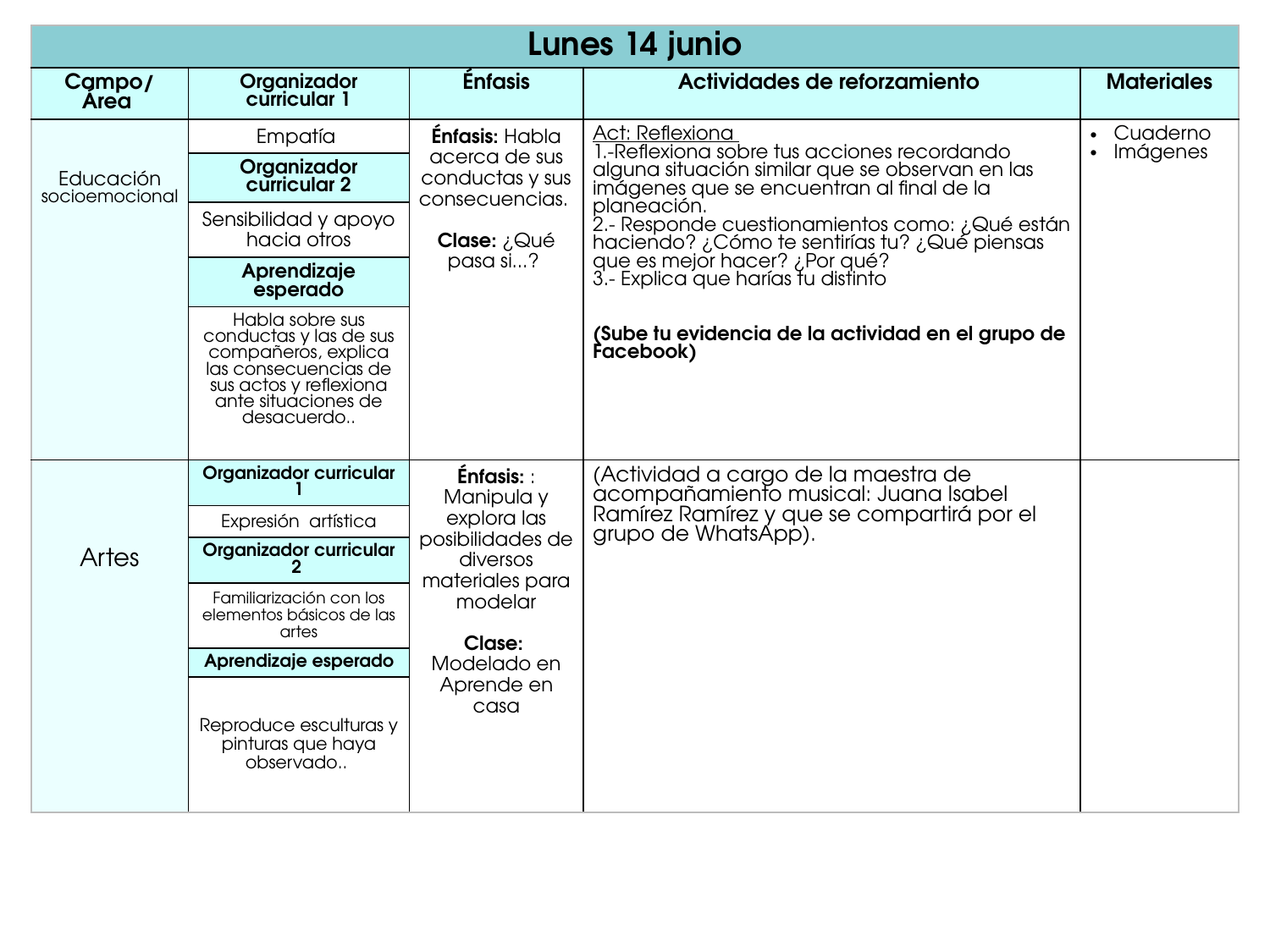

| Lunes 14 junio |  |  |  |  |
| --- | --- | --- | --- | --- |
| Campo/ Área | Organizador curricular 1 | Énfasis | Actividades de reforzamiento | Materiales |
| Educación socioemocional | Empatía | Énfasis: Habla acerca de sus conductas y sus consecuencias. Clase: ¿Qué pasa si...? | Act: Reflexiona 1.-Reflexiona sobre tus acciones recordando alguna situación similar que se observan en las imágenes que se encuentran al final de la planeación. 2.- Responde cuestionamientos como: ¿Qué están haciendo? ¿Cómo te sentirías tu? ¿Qué piensas que es mejor hacer? ¿Por qué? 3.- Explica que harías tu distinto (Sube tu evidencia de la actividad en el grupo de Facebook) | Cuaderno Imágenes |
|  | Organizador curricular 2 |  |  |  |
|  | Sensibilidad y apoyo hacia otros |  |  |  |
|  | Aprendizaje esperado |  |  |  |
|  | Habla sobre sus conductas y las de sus compañeros, explica las consecuencias de sus actos y reflexiona ante situaciones de desacuerdo.. |  |  |  |
| Artes | Organizador curricular 1 | Énfasis: : Manipula y explora las posibilidades de diversos materiales para modelar Clase: Modelado en Aprende en casa | (Actividad a cargo de la maestra de acompañamiento musical: Juana Isabel Ramírez Ramírez y que se compartirá por el grupo de WhatsApp). |  |
|  | Expresión artística |  |  |  |
|  | Organizador curricular 2 |  |  |  |
|  | Familiarización con los elementos básicos de las artes |  |  |  |
|  | Aprendizaje esperado |  |  |  |
|  | Reproduce esculturas y pinturas que haya observado.. |  |  |  |